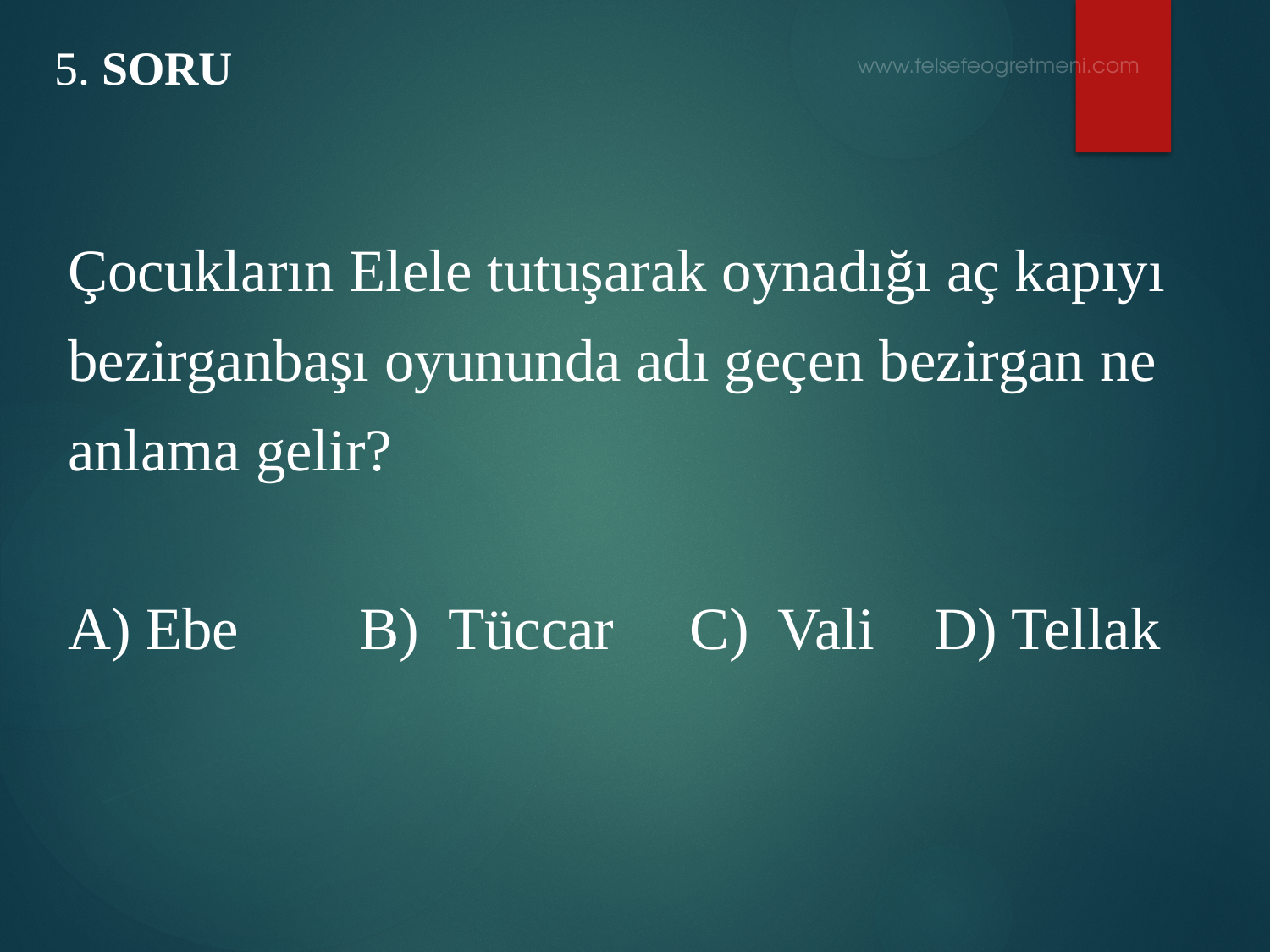

# 5. SORU

Çocukların Elele tutuşarak oynadığı aç kapıyı
bezirganbaşı oyununda adı geçen bezirgan ne
anlama gelir?

A) Ebe        B)  Tüccar     C)  Vali    D) Tellak